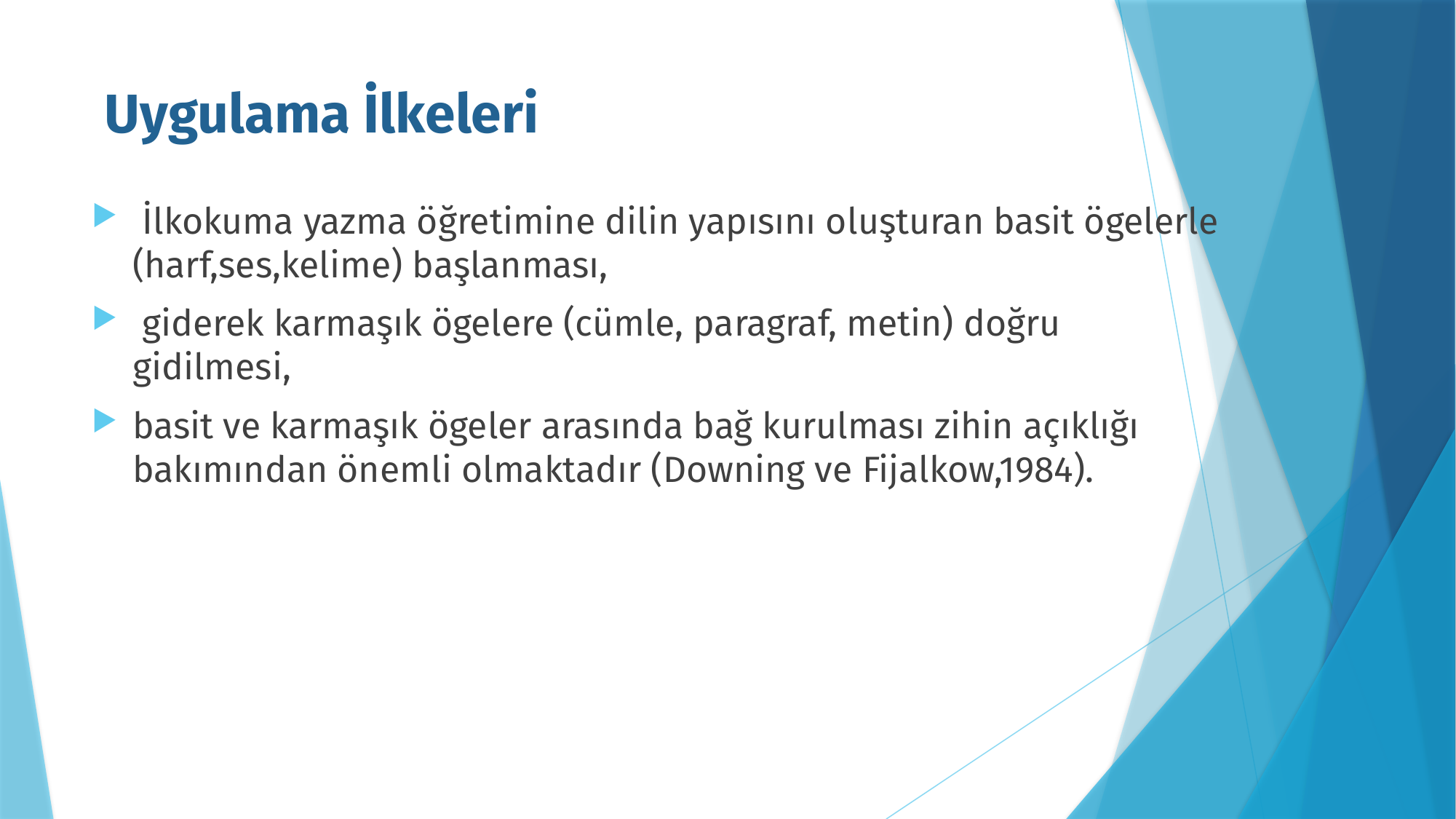

# Uygulama İlkeleri
 İlkokuma yazma öğretimine dilin yapısını oluşturan basit ögelerle (harf,ses,kelime) başlanması,
 giderek karmaşık ögelere (cümle, paragraf, metin) doğru gidilmesi,
basit ve karmaşık ögeler arasında bağ kurulması zihin açıklığı bakımından önemli olmaktadır (Downing ve Fijalkow,1984).